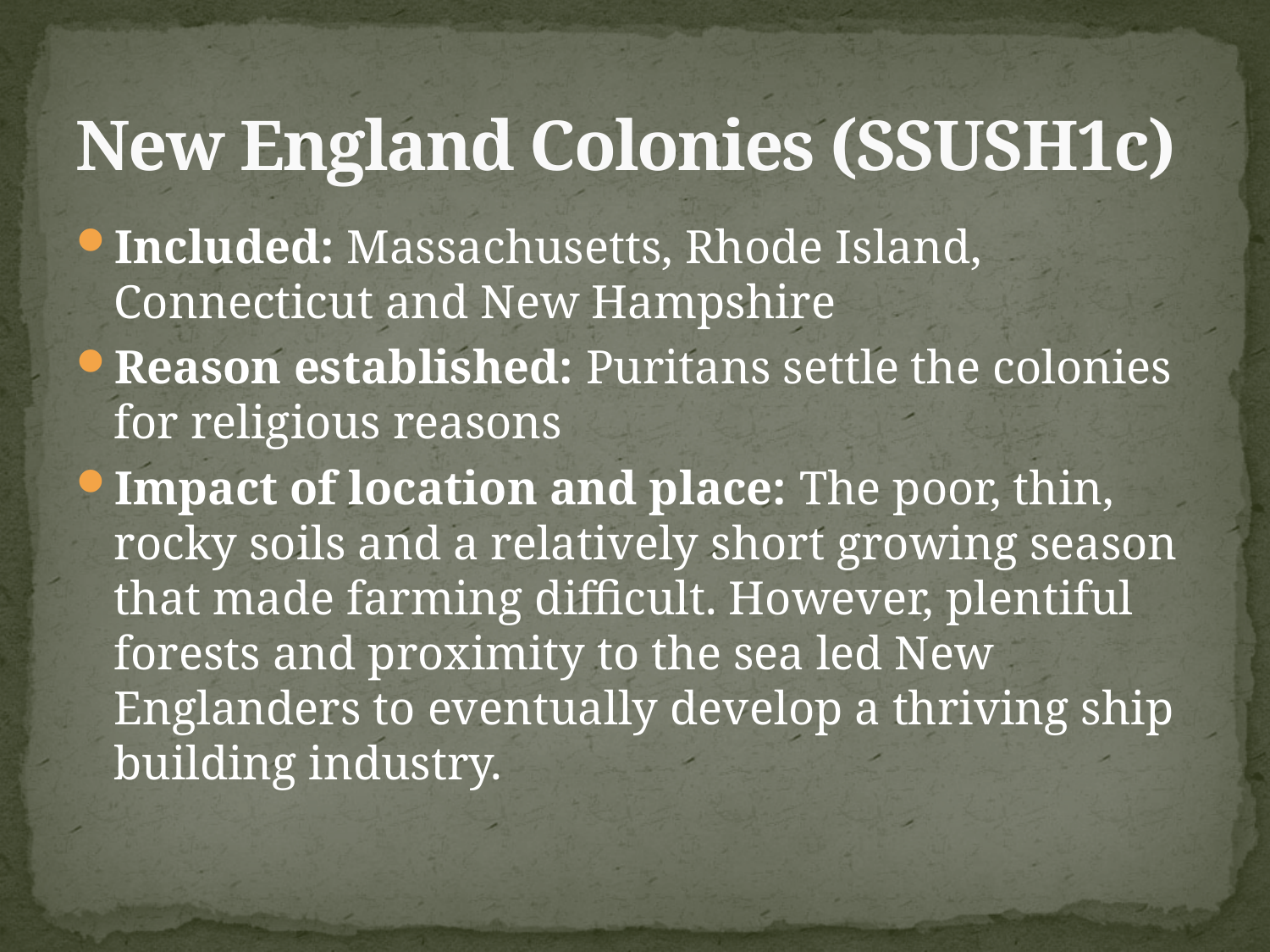

# New England Colonies (SSUSH1c)
Included: Massachusetts, Rhode Island, Connecticut and New Hampshire
Reason established: Puritans settle the colonies for religious reasons
Impact of location and place: The poor, thin, rocky soils and a relatively short growing season that made farming difficult. However, plentiful forests and proximity to the sea led New Englanders to eventually develop a thriving ship building industry.